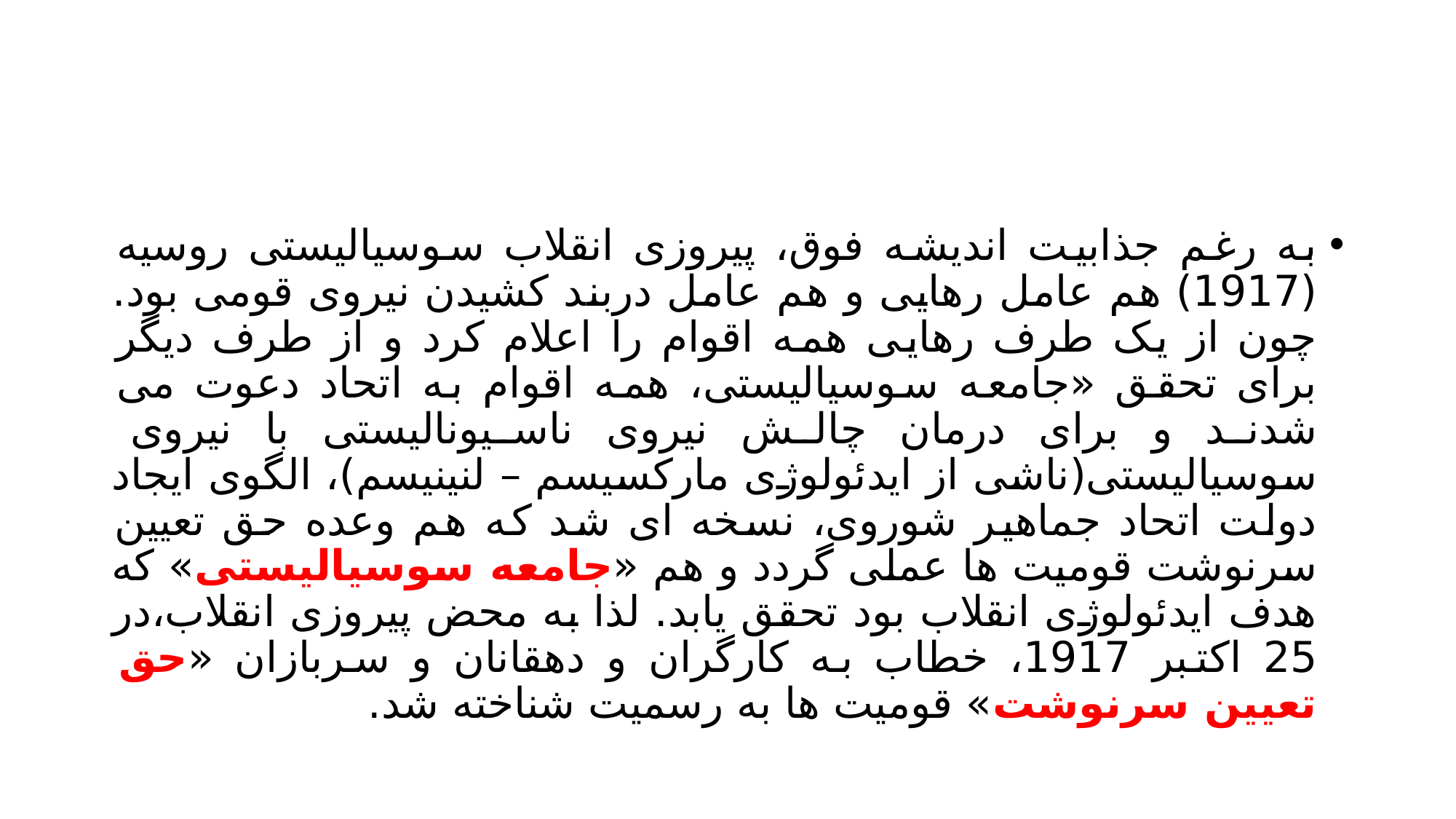

#
به رغم جذابیت اندیشه فوق، پیروزی انقلاب سوسیالیستی روسیه (1917) هم عامل رهایی و هم عامل دربند کشیدن نیروی قومی بود. چون از یک طرف رهایی همه اقوام را اعلام کرد و از طرف دیگر برای تحقق «جامعه سوسیالیستی، همه اقوام به اتحاد دعوت می شدند و برای درمان چالش نیروی ناسیونالیستی با نیروی سوسیالیستی(ناشی از ایدئولوژی مارکسیسم – لنینیسم)، الگوی ایجاد دولت اتحاد جماهیر شوروی، نسخه ای شد که هم وعده حق تعیین سرنوشت قومیت ها عملی گردد و هم «جامعه سوسیالیستی» که هدف ایدئولوژی انقلاب بود تحقق یابد. لذا به محض پیروزی انقلاب،در 25 اکتبر 1917، خطاب به کارگران و دهقانان و سربازان «حق تعیین سرنوشت» قومیت ها به رسمیت شناخته شد.